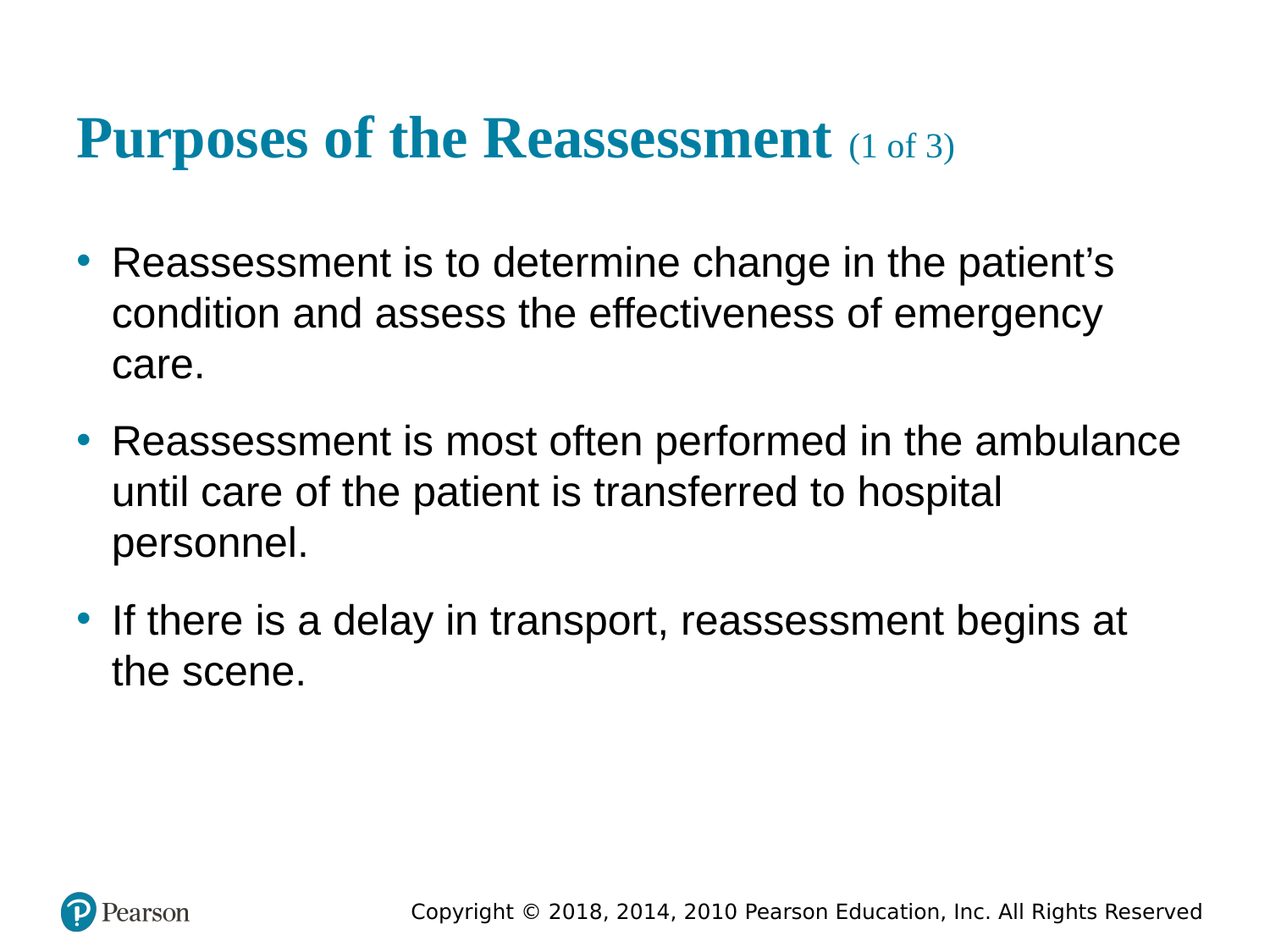

# Purposes of the Reassessment (1 of 3)
Reassessment is to determine change in the patient’s condition and assess the effectiveness of emergency care.
Reassessment is most often performed in the ambulance until care of the patient is transferred to hospital personnel.
If there is a delay in transport, reassessment begins at the scene.